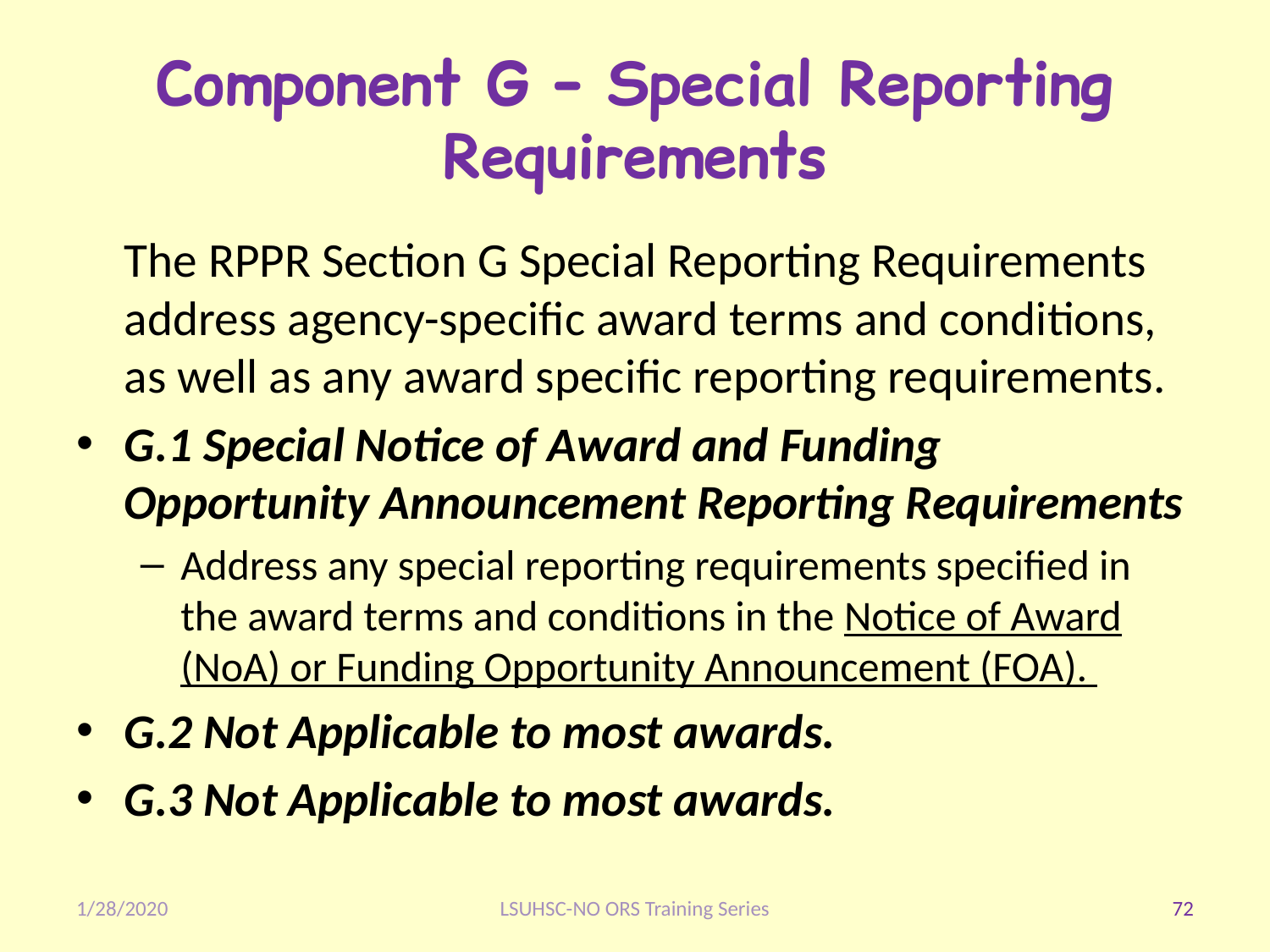

# Component G – Special Reporting Requirements
The RPPR Section G Special Reporting Requirements address agency-specific award terms and conditions, as well as any award specific reporting requirements.
G.1 Special Notice of Award and Funding Opportunity Announcement Reporting Requirements
Address any special reporting requirements specified in the award terms and conditions in the Notice of Award (NoA) or Funding Opportunity Announcement (FOA).
G.2 Not Applicable to most awards.
G.3 Not Applicable to most awards.
1/28/2020
LSUHSC-NO ORS Training Series
72